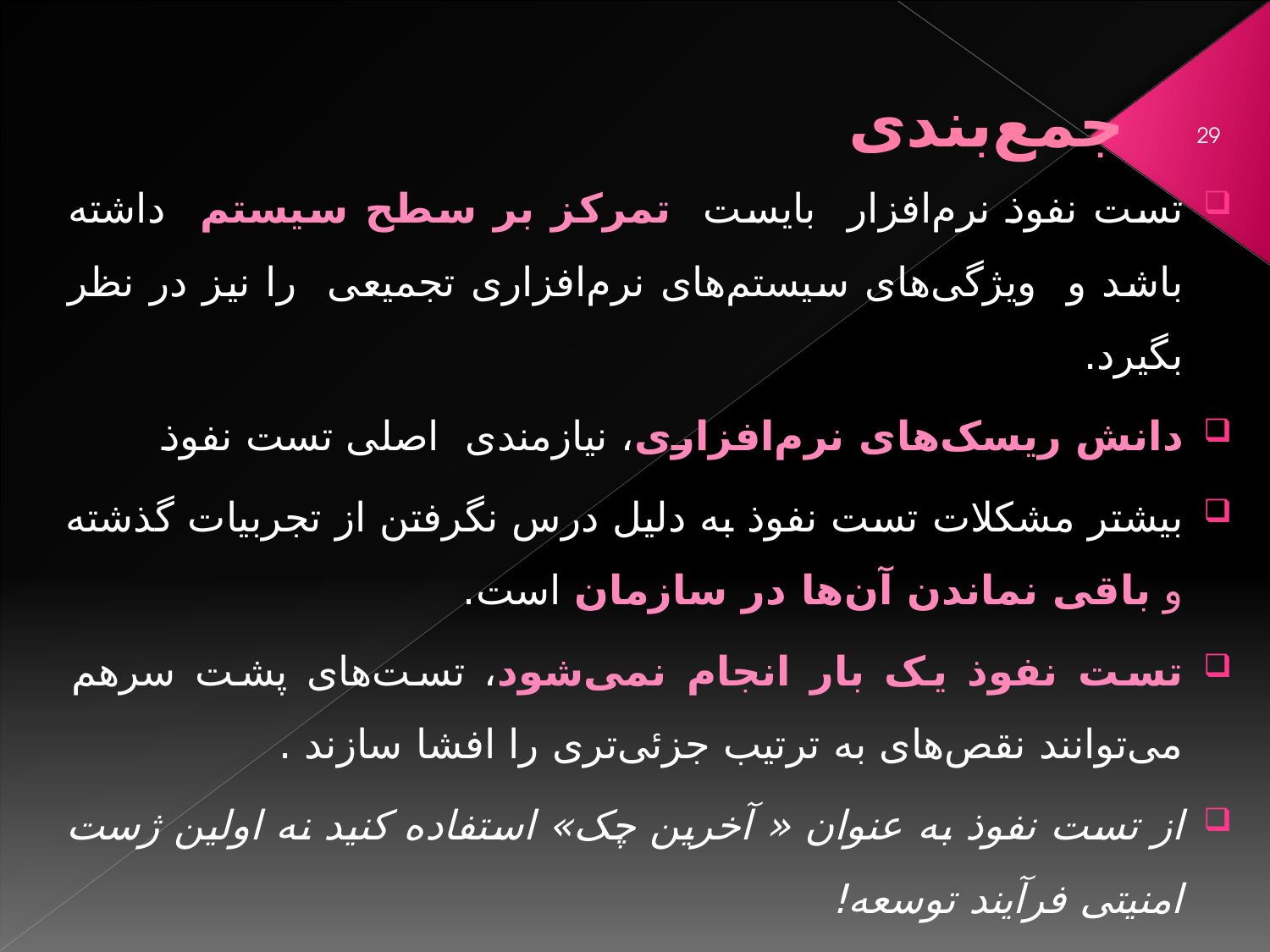

# جمع‌بندی

تست نفوذ نرم‌افزار  بایست  تمرکز بر سطح سیستم  داشته باشد و  ویژگی‌های سیستم‌های نرم‌افزاری تجمیعی  را نیز در نظر بگیرد.
دانش ریسک‌های نرم‌افزاری، نیازمندی  اصلی تست نفوذ
بیشتر مشکلات تست نفوذ به دلیل درس نگرفتن از تجربیات گذشته و باقی نماندن آن‌ها در سازمان است.
تست نفوذ یک بار انجام نمی‌شود، تست‌های پشت سر‌هم می‌توانند نقص‌های به ترتیب جزئی‌تری را افشا سازند .
از تست نفوذ به عنوان « آخرین چک» استفاده کنید نه اولین ژست امنیتی فرآیند توسعه!

29